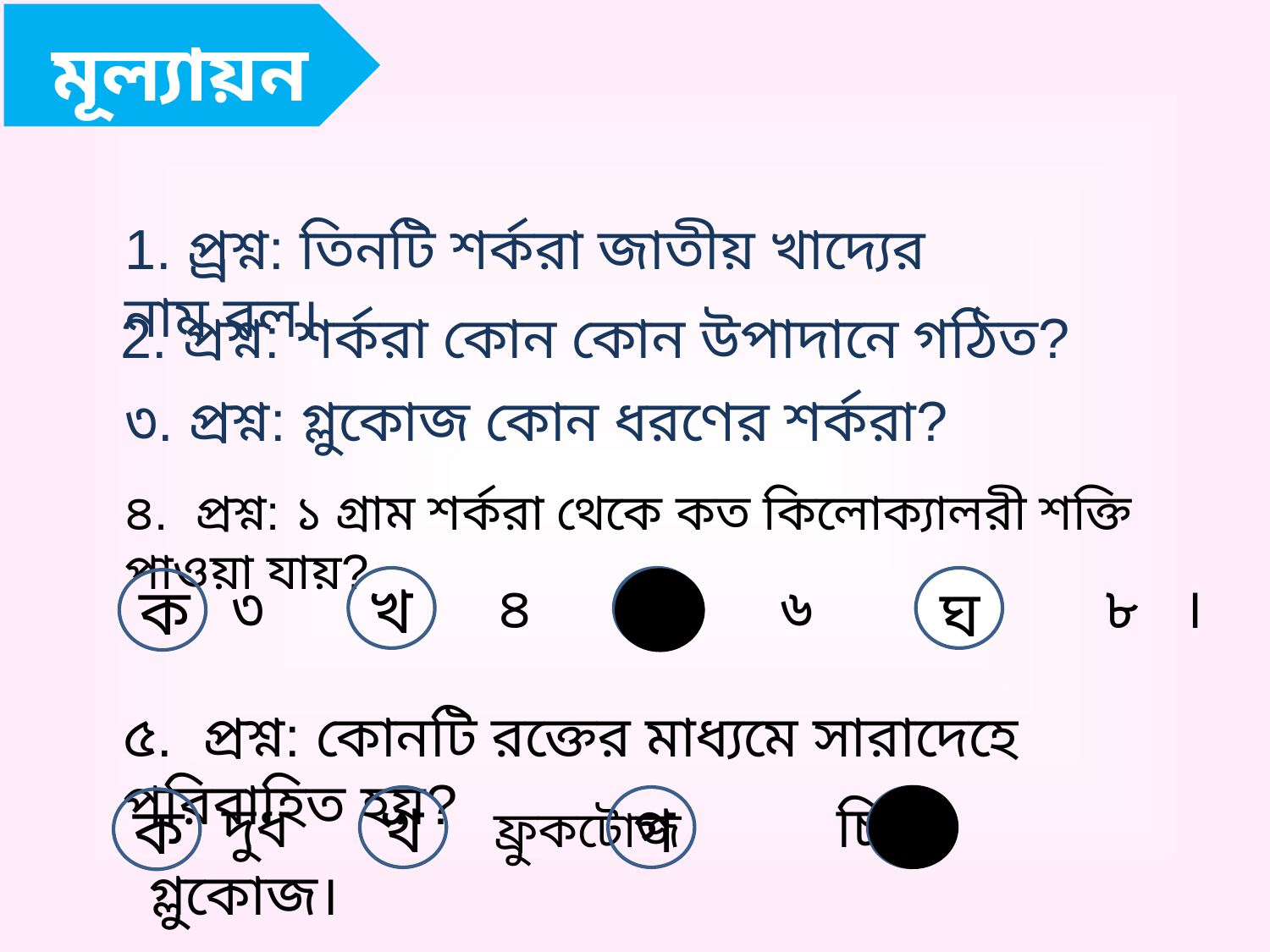

মূল্যায়ন
1. প্র্রশ্ন: তিনটি শর্করা জাতীয় খাদ্যের নাম বল।
2. প্রশ্ন: শর্করা কোন কোন উপাদানে গঠিত?
৩. প্রশ্ন: গ্লুকোজ কোন ধরণের শর্করা?
৪.  প্রশ্ন: ১ গ্রাম শর্করা থেকে কত কিলোক্যালরী শক্তি পাওয়া যায়?
খ

গ

ক

     ৩                ৪                 ৬                    ৮   ।
ঘ

৫.  প্রশ্ন: কোনটি রক্তের মাধ্যমে সারাদেহে পরিবাহিত হয়?
খ

গ

ক

     দুধ              ফ্রুকটোজ           চিনি             গ্লুকোজ।
ঘ